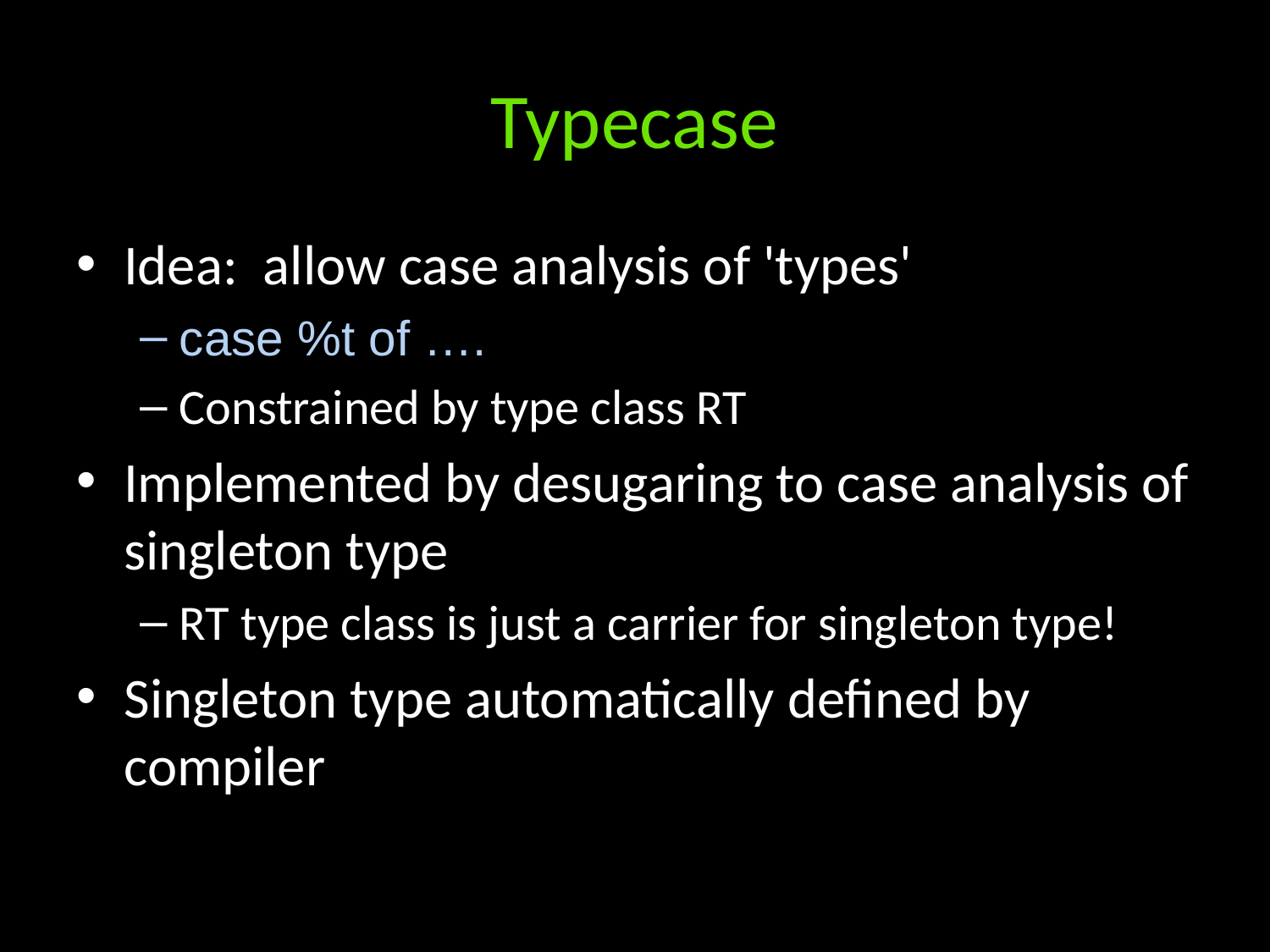

# Typecase
Idea:  allow case analysis of 'types'
case %t of ….
Constrained by type class RT
Implemented by desugaring to case analysis of singleton type
RT type class is just a carrier for singleton type!
Singleton type automatically defined by compiler